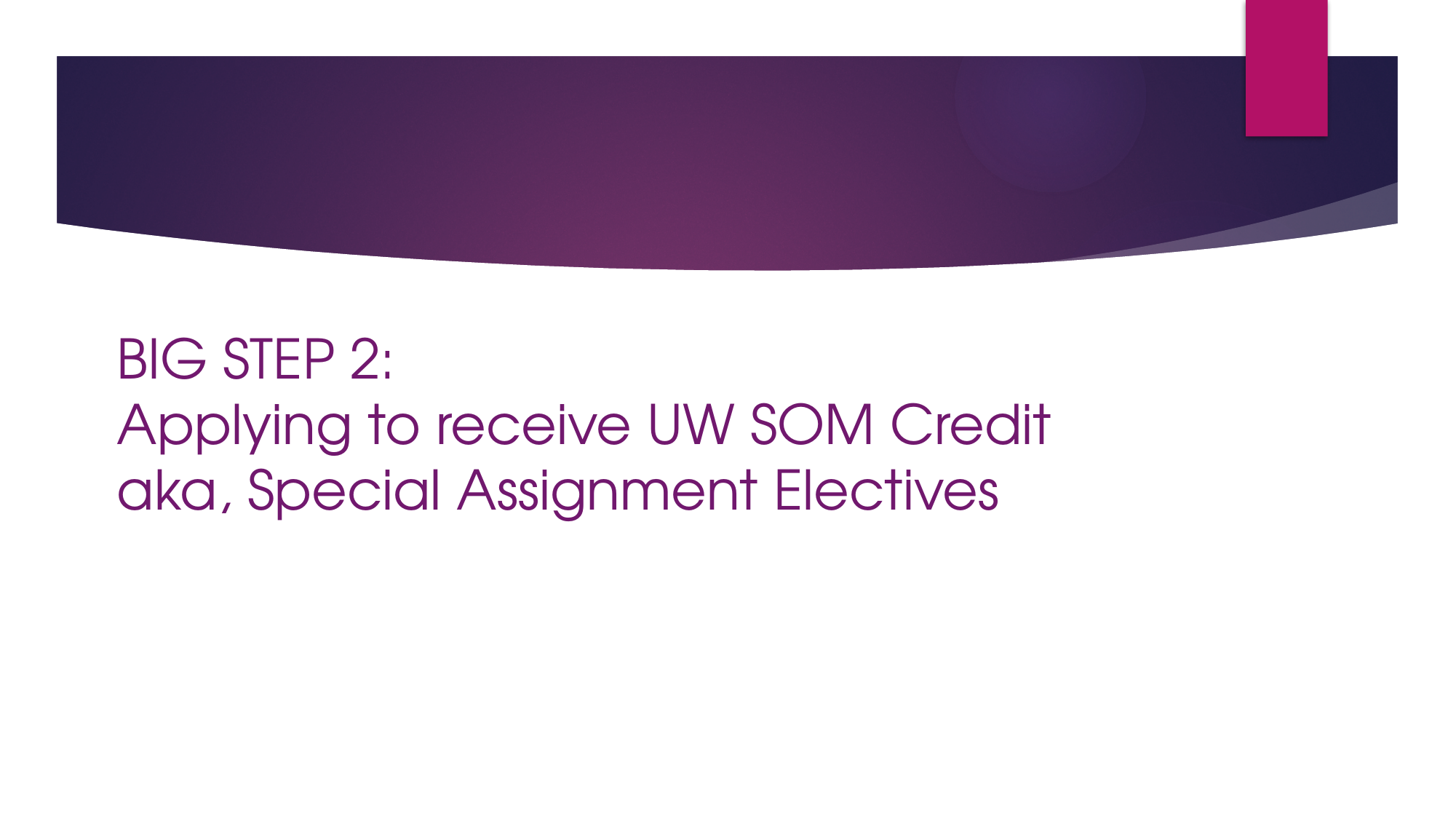

# BIG STEP 2: Applying to receive UW SOM Credit aka, Special Assignment Electives